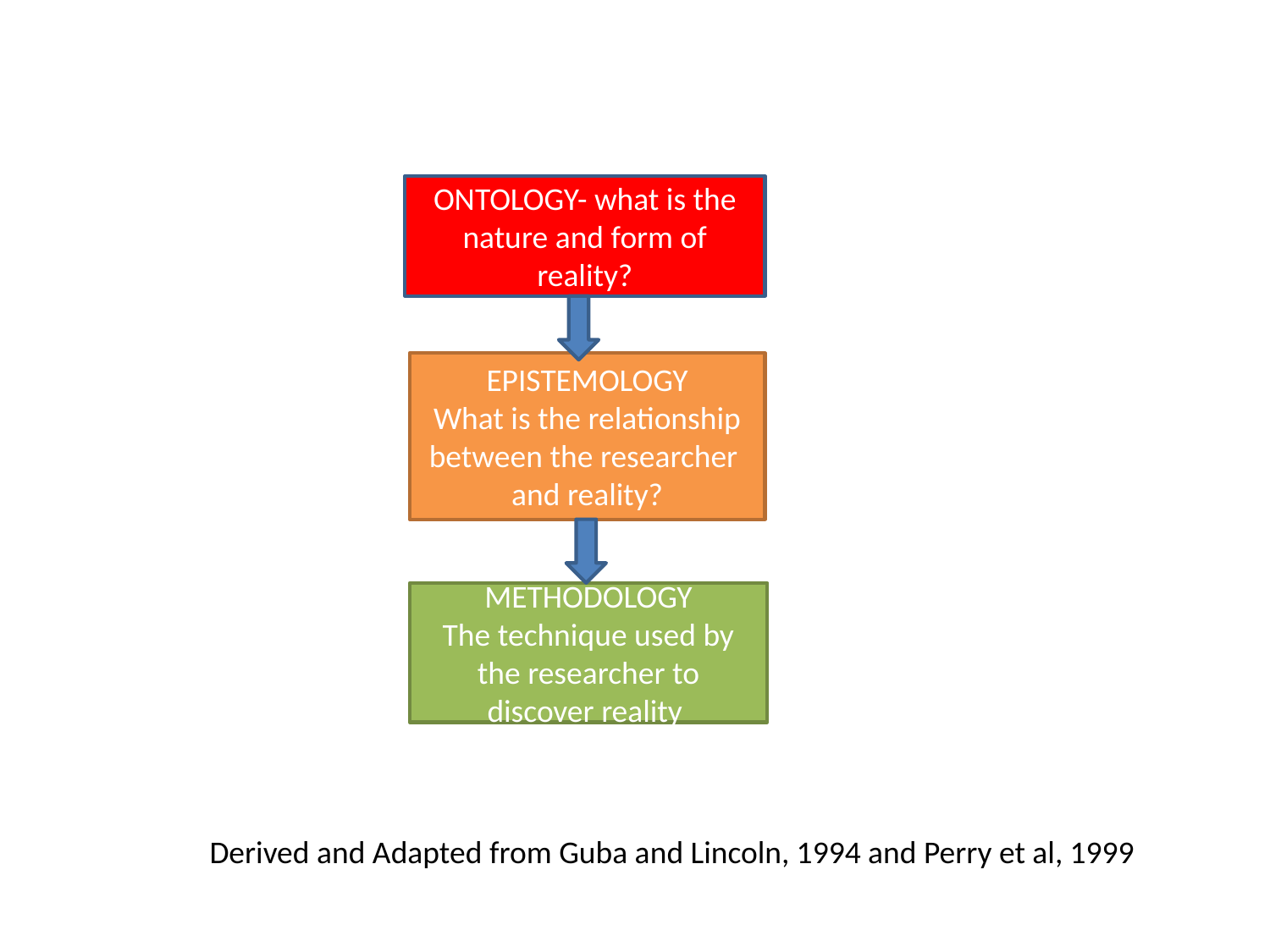

ONTOLOGY- what is the nature and form of reality?

EPISTEMOLOGY
What is the relationship between the researcher  and reality?

METHODOLOGY
The technique used by the researcher to discover reality
Derived and Adapted from Guba and Lincoln, 1994 and Perry et al, 1999